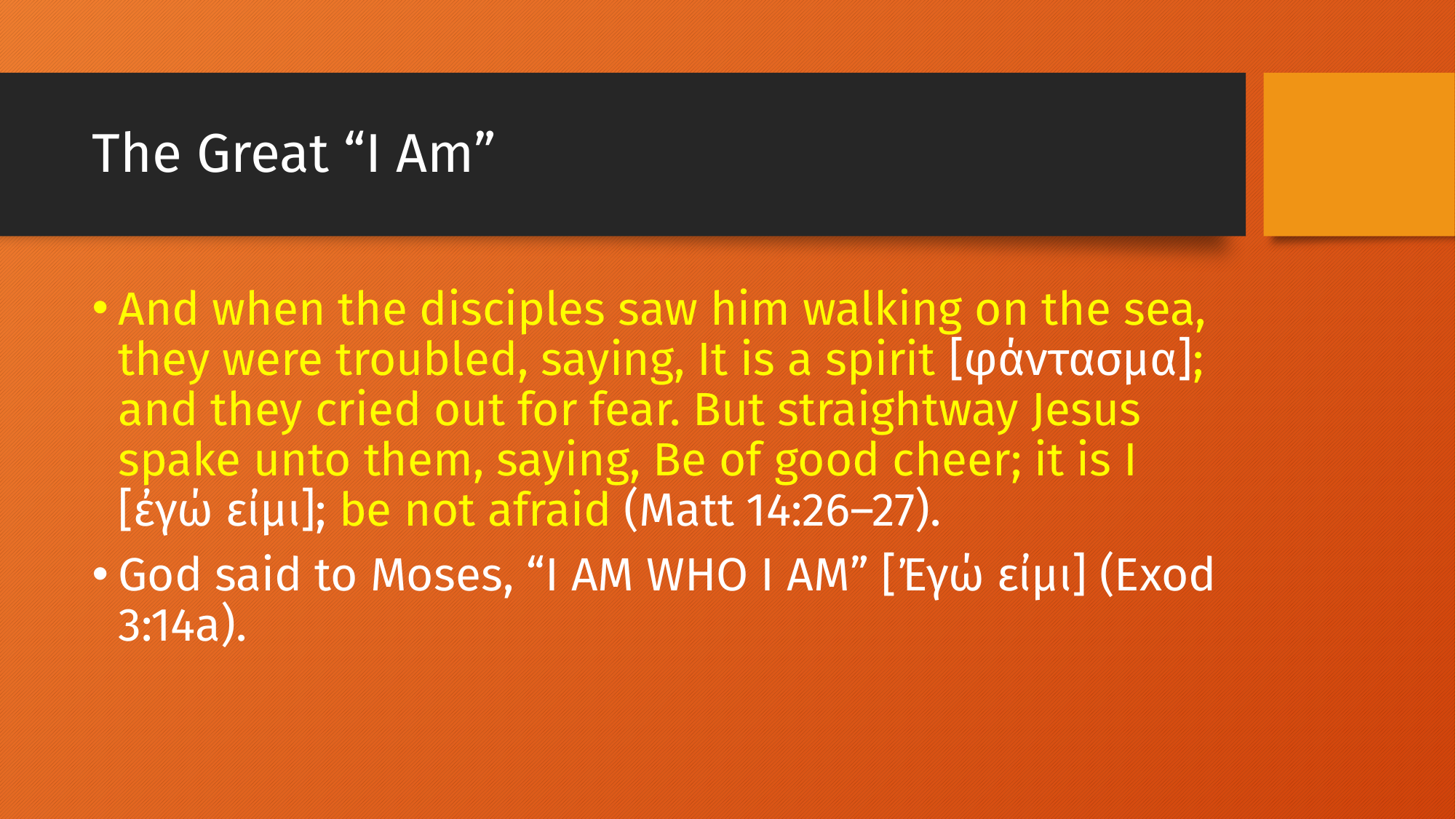

# The Great “I Am”
And when the disciples saw him walking on the sea, they were troubled, saying, It is a spirit [φάντασμα]; and they cried out for fear. But straightway Jesus spake unto them, saying, Be of good cheer; it is I [ἐγώ εἰμι]; be not afraid (Matt 14:26–27).
God said to Moses, “I AM WHO I AM” [Ἐγώ εἰμι] (Exod 3:14a).